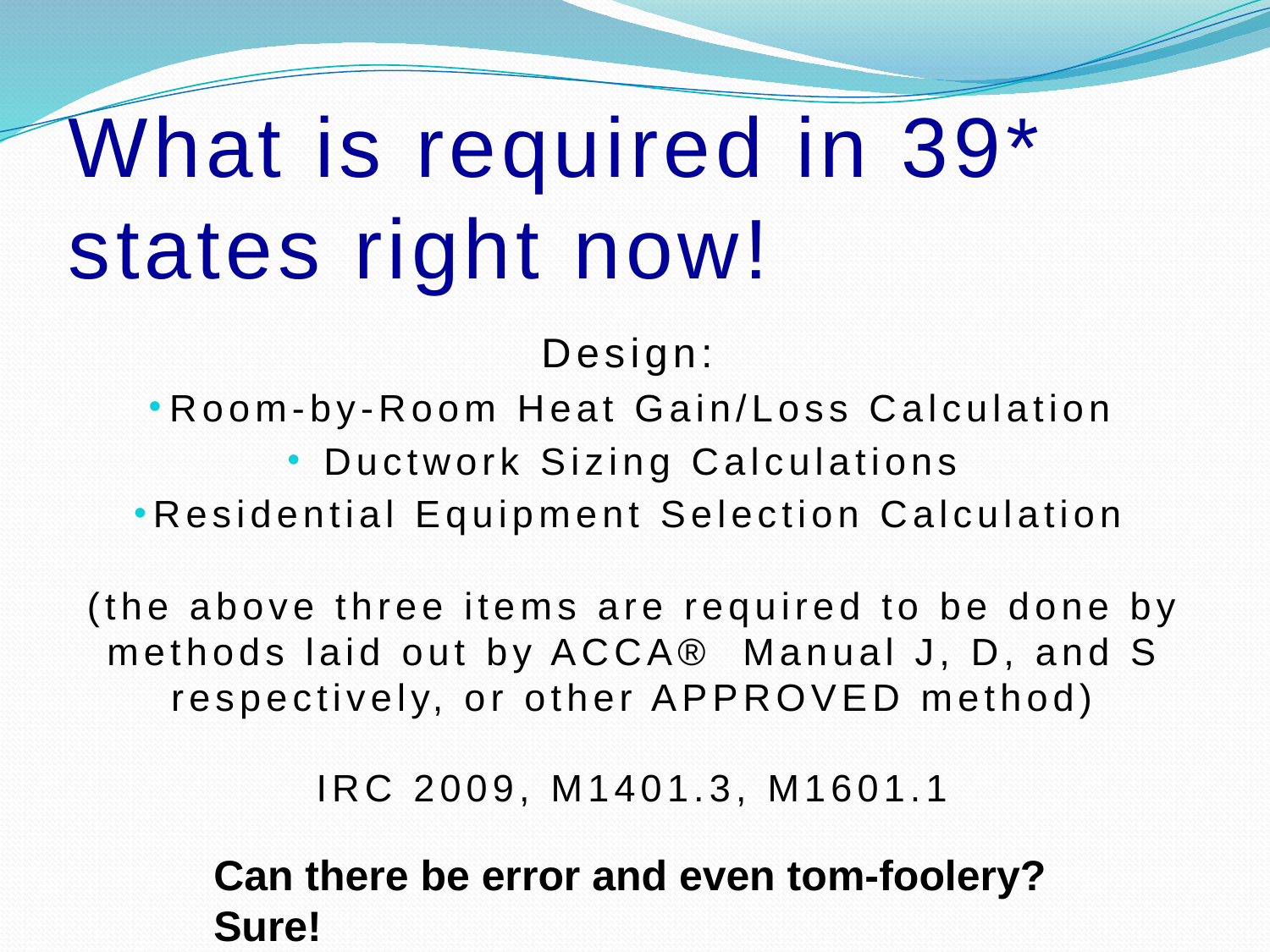

# What is required in 39* states right now!
Design:
Room-by-Room Heat Gain/Loss Calculation
Ductwork Sizing Calculations
Residential Equipment Selection Calculation
(the above three items are required to be done by methods laid out by ACCA®  Manual J, D, and S respectively, or other APPROVED method)
IRC 2009, M1401.3, M1601.1

Can there be error and even tom-foolery? Sure!